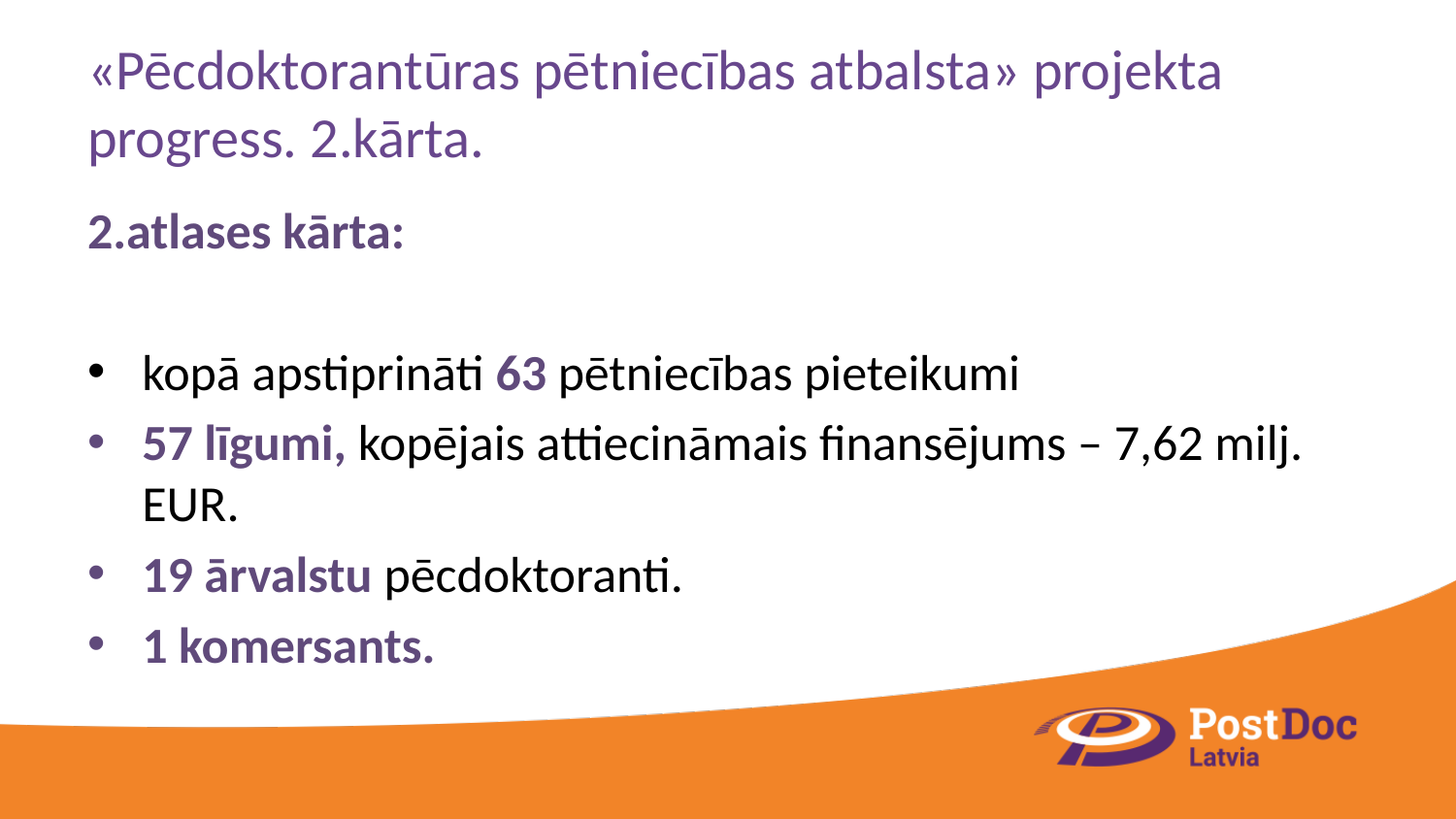

# «Pēcdoktorantūras pētniecības atbalsta» projekta progress. 2.kārta.
2.atlases kārta:

kopā apstiprināti 63 pētniecības pieteikumi
57 līgumi, kopējais attiecināmais finansējums – 7,62 milj. EUR.
19 ārvalstu pēcdoktoranti.
1 komersants.